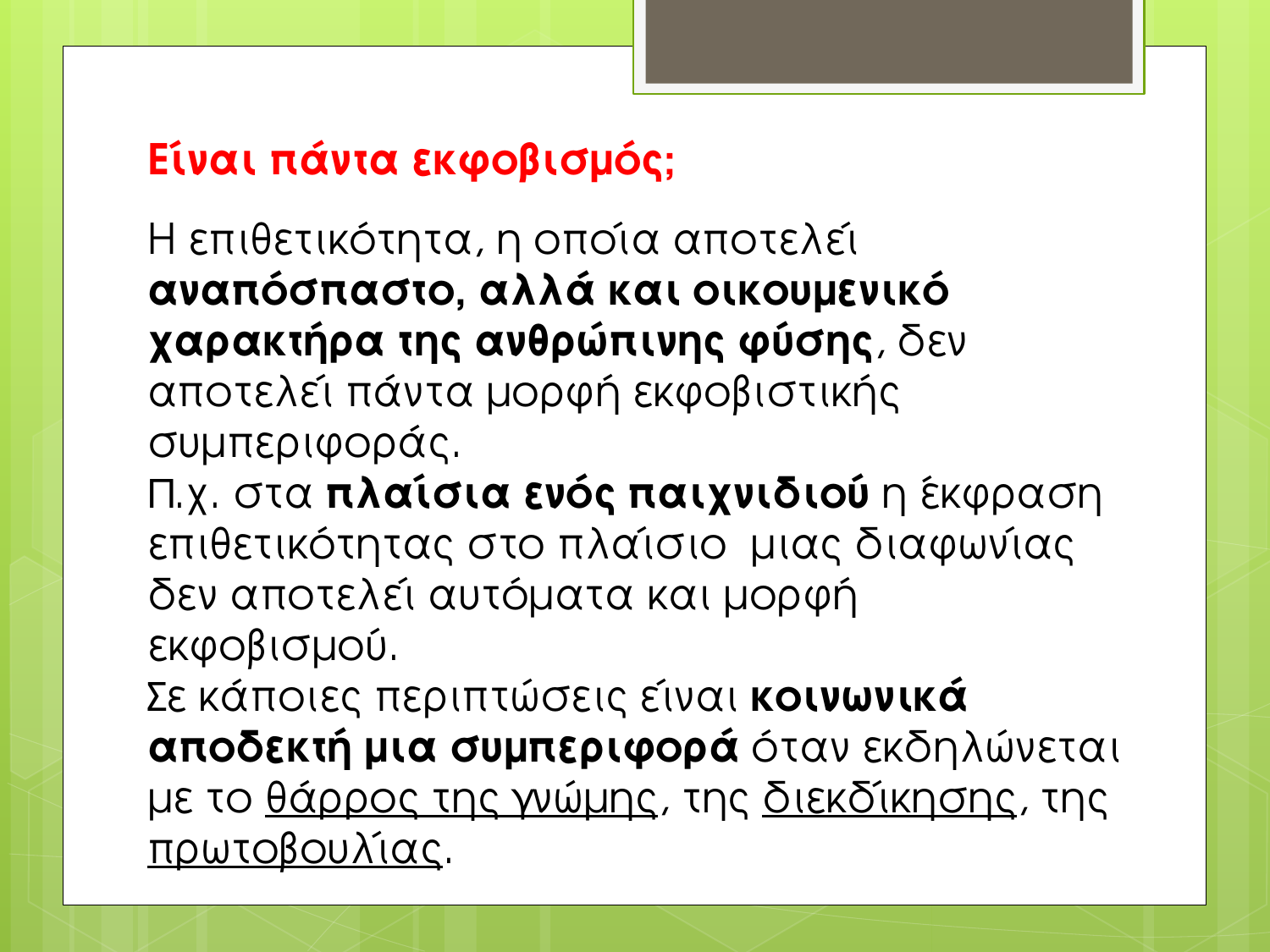

Είναι πάντα εκφοβισμός;
Η επιθετικότητα, η οποία αποτελεί αναπόσπαστο, αλλά και οικουμενικό χαρακτήρα της ανθρώπινης φύσης, δεν αποτελεί πάντα μορφή εκφοβιστικής συμπεριφοράς.
Π.χ. στα πλαίσια ενός παιχνιδιού η έκφραση επιθετικότητας στο πλαίσιο  μιας διαφωνίας δεν αποτελεί αυτόματα και μορφή εκφοβισμού.
Σε κάποιες περιπτώσεις είναι κοινωνικά αποδεκτή μια συμπεριφορά όταν εκδηλώνεται με το θάρρος της γνώμης, της διεκδίκησης, της πρωτοβουλίας.